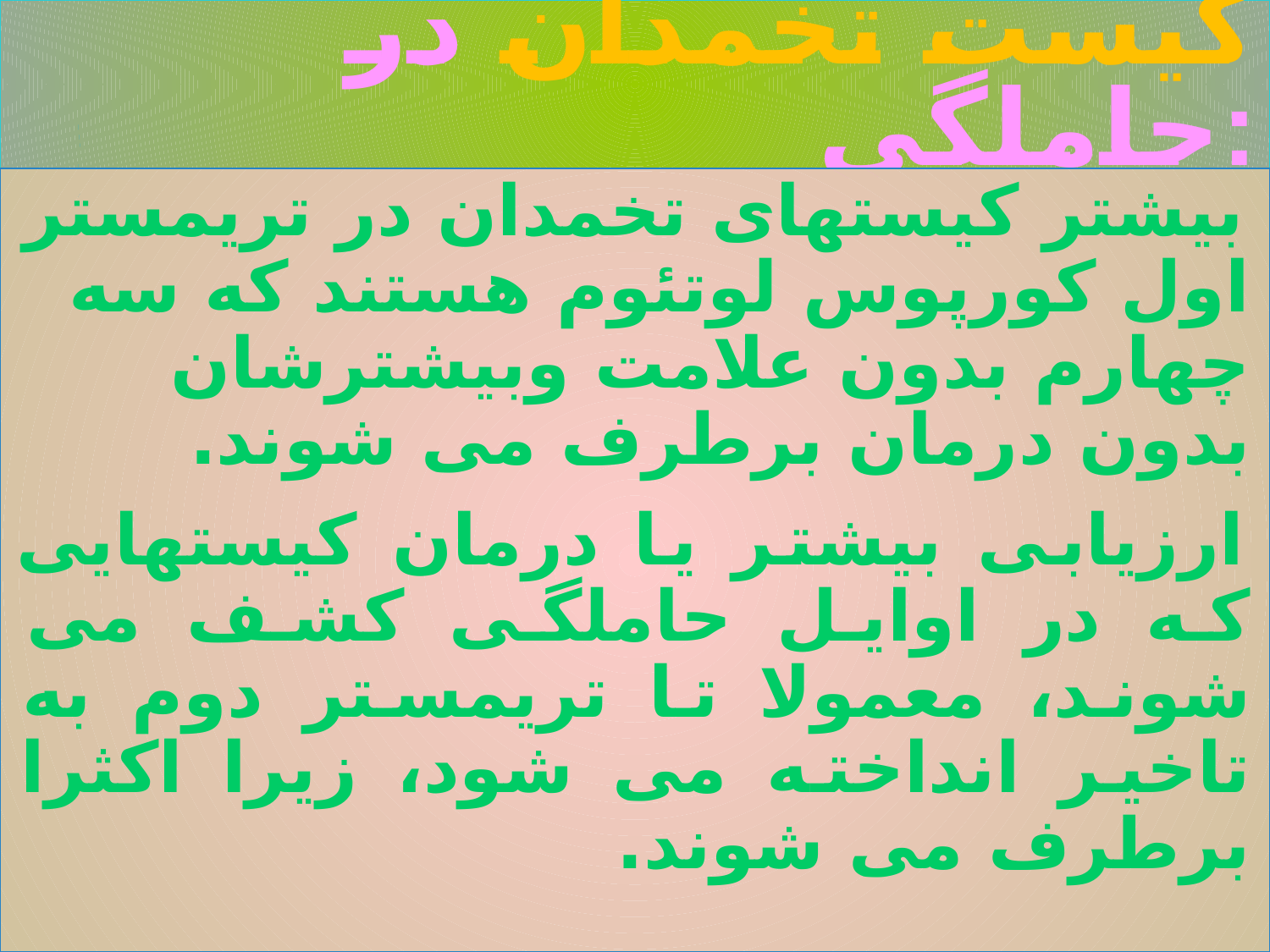

# کیست تخمدان در حاملگی:
بیشتر کیستهای تخمدان در تریمستر اول کورپوس لوتئوم هستند که سه چهارم بدون علامت وبیشترشان بدون درمان برطرف می شوند.
ارزیابی بیشتر یا درمان کیستهایی که در اوایل حاملگی کشف می شوند، معمولا تا تریمستر دوم به تاخیر انداخته می شود، زیرا اکثرا برطرف می شوند.